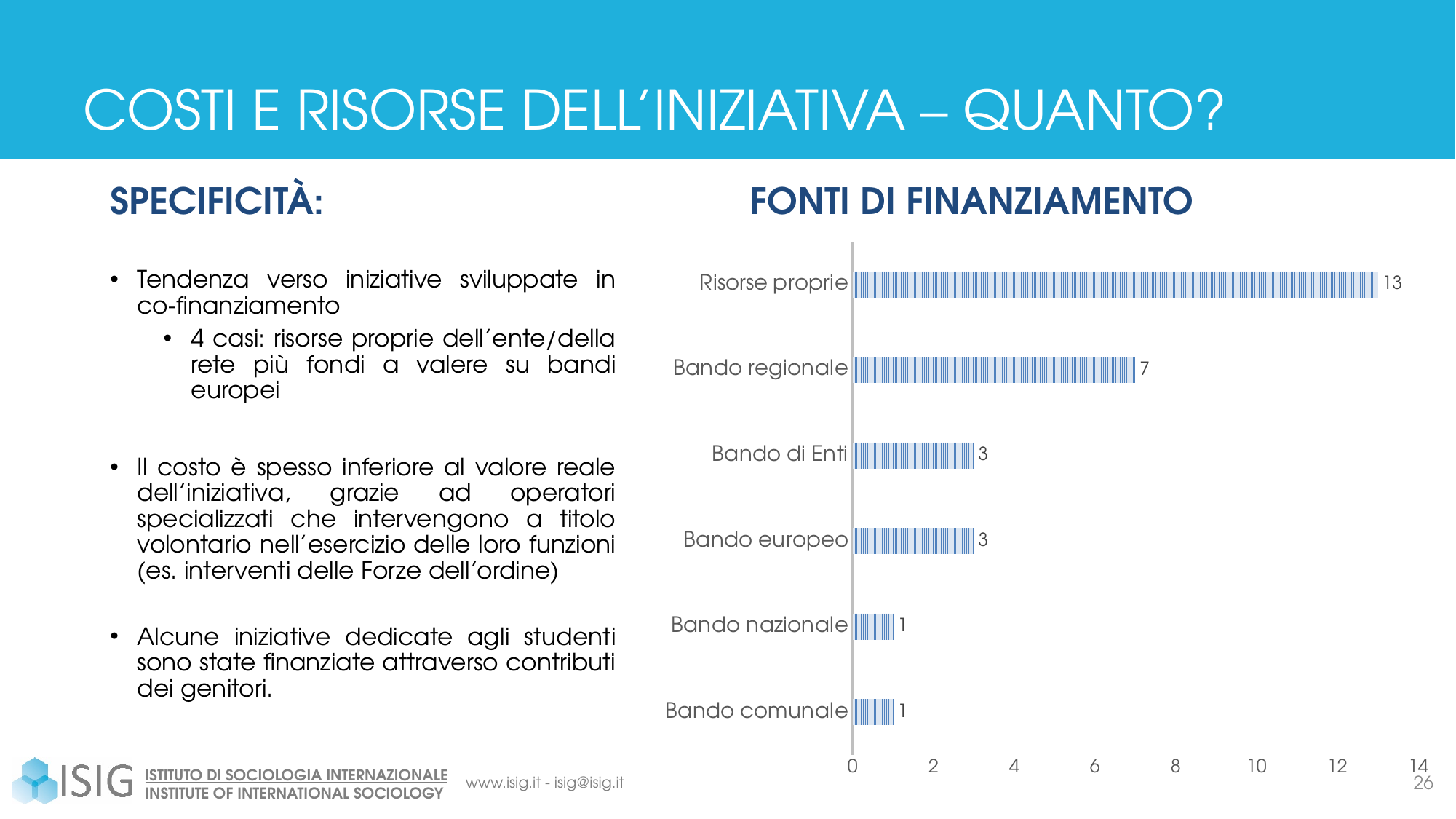

# COSTI E RISORSE DELL’INIZIATIVA – QUANTO?
SPECIFICITÀ:
FONTI DI FINANZIAMENTO

### Chart

| Category |  |
|---|---|
| Bando comunale | 1.0 |
| Bando nazionale | 1.0 |
| Bando europeo | 3.0 |
| Bando di Enti | 3.0 |
| Bando regionale | 7.0 |
| Risorse proprie | 13.0 |
Tendenza verso iniziative sviluppate in co-finanziamento
4 casi: risorse proprie dell’ente/della rete più fondi a valere su bandi europei

Il costo è spesso inferiore al valore reale dell’iniziativa, grazie ad operatori specializzati che intervengono a titolo volontario nell’esercizio delle loro funzioni (es. interventi delle Forze dell’ordine)

Alcune iniziative dedicate agli studenti sono state finanziate attraverso contributi dei genitori.
26